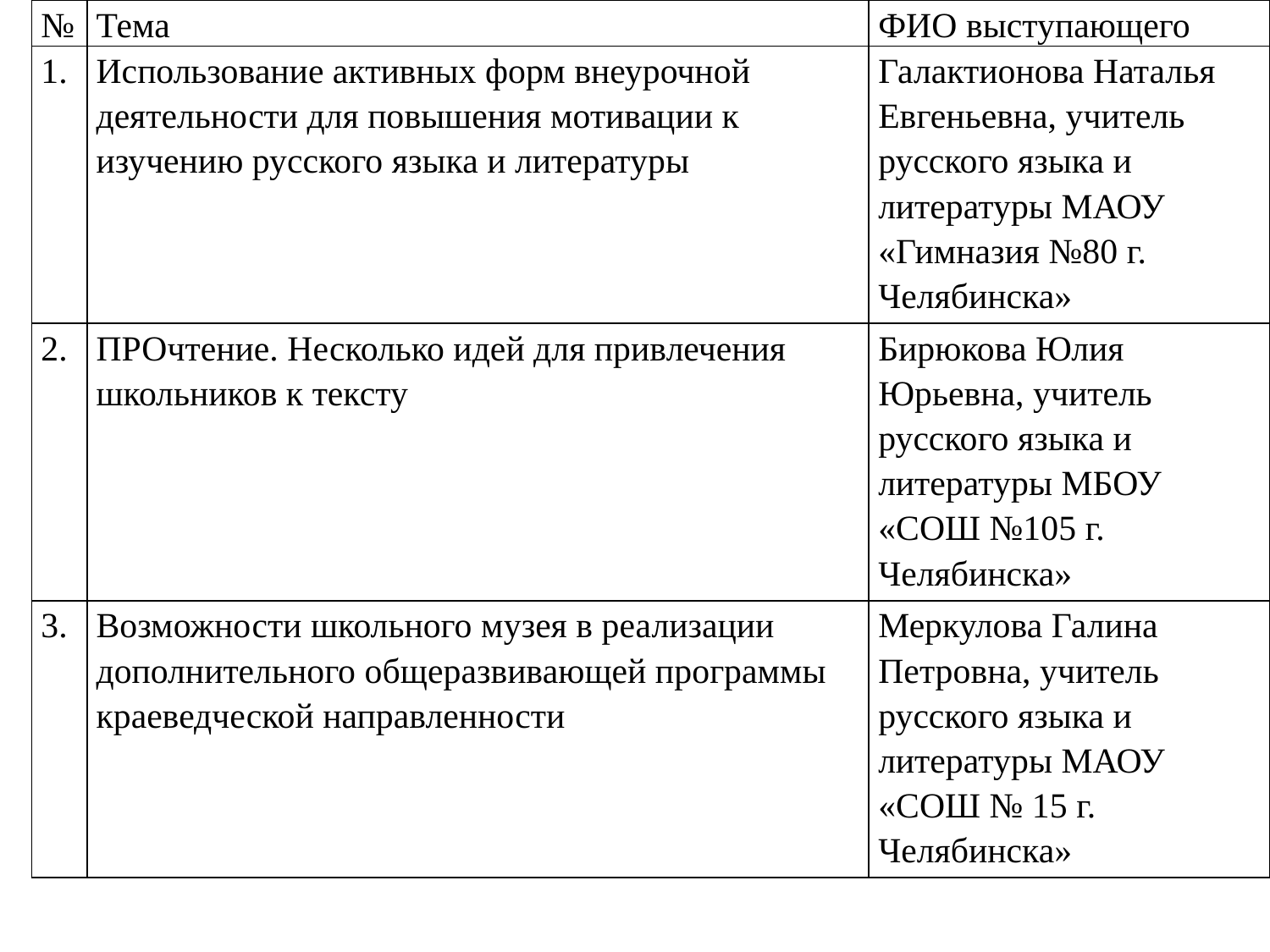

| № | Тема | ФИО выступающего |
| --- | --- | --- |
| 1. | Использование активных форм внеурочной деятельности для повышения мотивации к изучению русского языка и литературы | Галактионова Наталья Евгеньевна, учитель русского языка и литературы МАОУ «Гимназия №80 г. Челябинска» |
| 2. | ПРОчтение. Несколько идей для привлечения школьников к тексту | Бирюкова Юлия Юрьевна, учитель русского языка и литературы МБОУ «СОШ №105 г. Челябинска» |
| 3. | Возможности школьного музея в реализации дополнительного общеразвивающей программы краеведческой направленности | Меркулова Галина Петровна, учитель русского языка и литературы МАОУ «СОШ № 15 г. Челябинска» |